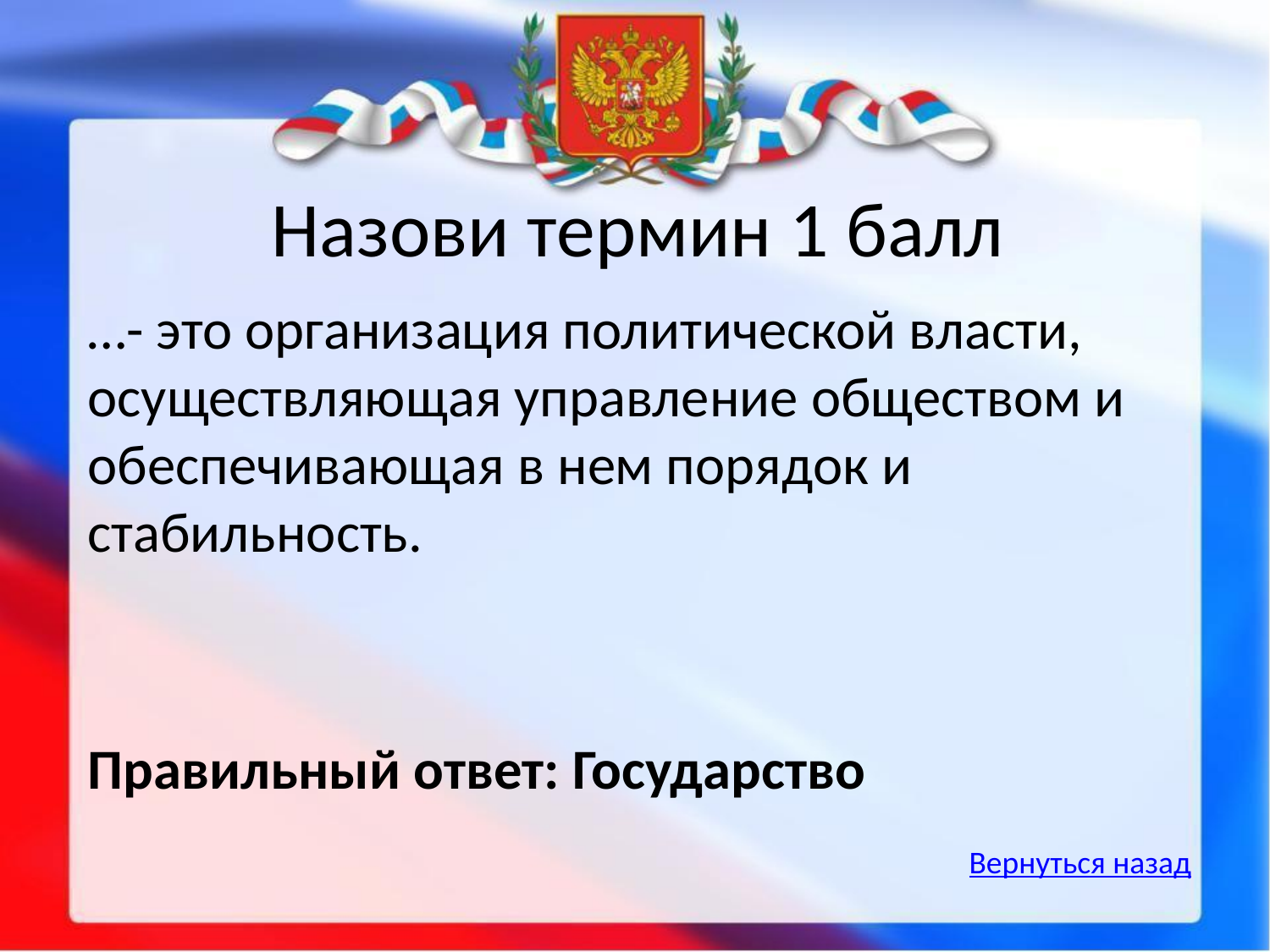

# Назови термин 1 балл
…- это организация политической власти, осуществляющая управление обществом и обеспечивающая в нем порядок и стабильность.

Правильный ответ: Государство

Вернуться назад